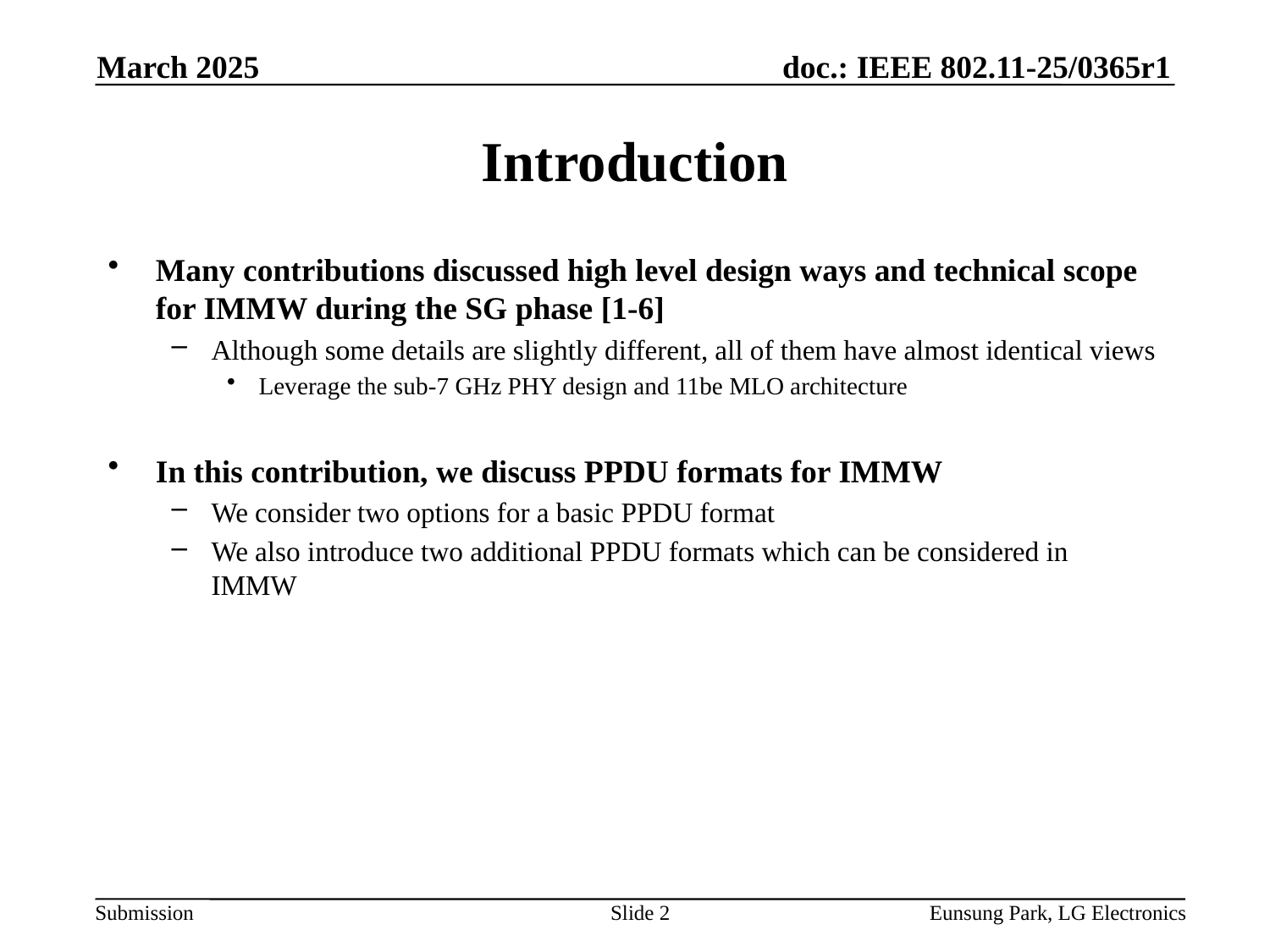

March 2025
# Introduction
Many contributions discussed high level design ways and technical scope for IMMW during the SG phase [1-6]
Although some details are slightly different, all of them have almost identical views
Leverage the sub-7 GHz PHY design and 11be MLO architecture

In this contribution, we discuss PPDU formats for IMMW
We consider two options for a basic PPDU format
We also introduce two additional PPDU formats which can be considered in IMMW
Slide 2
Eunsung Park, LG Electronics